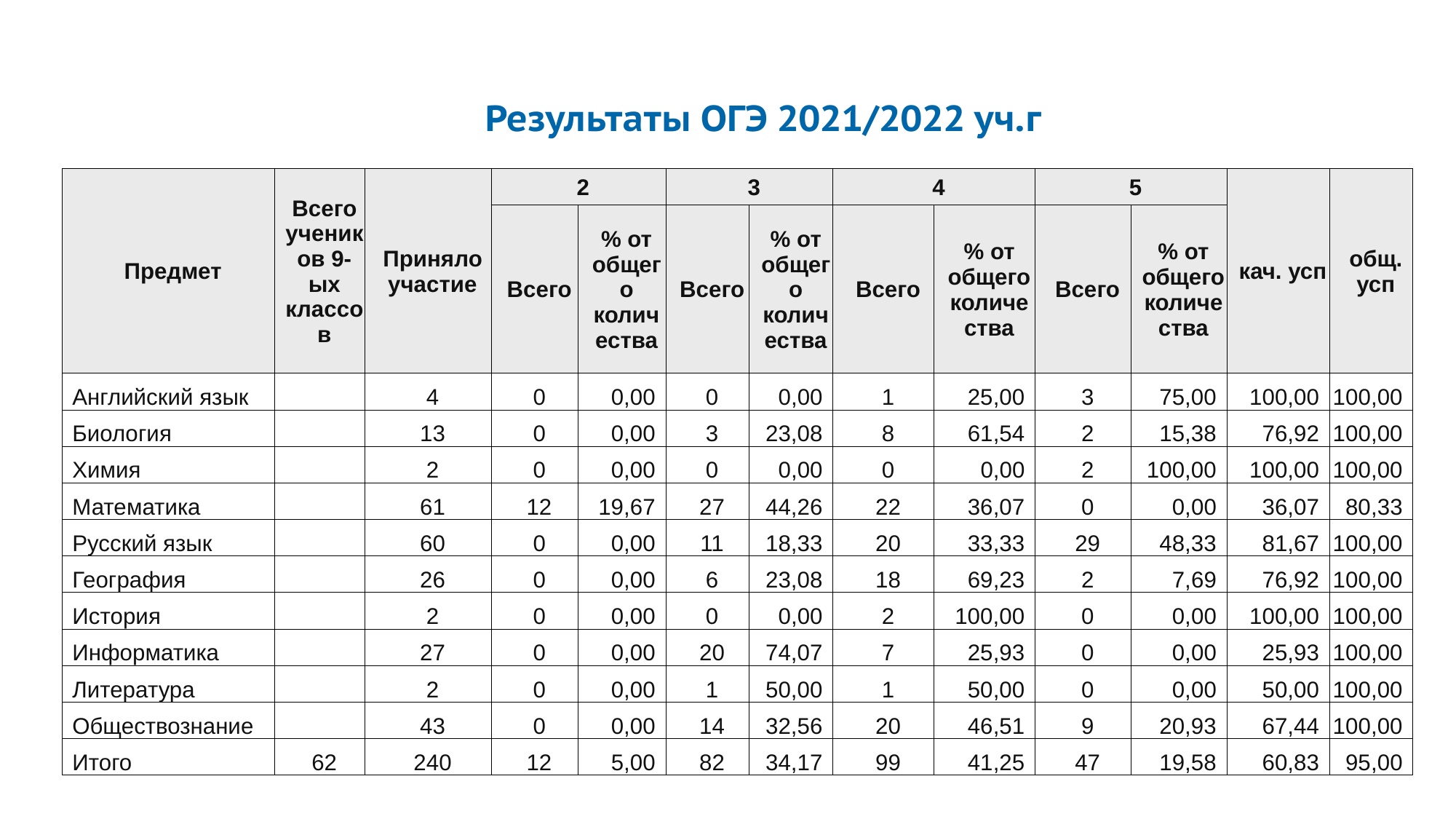

Результаты ОГЭ 2021/2022 уч.г
| Предмет | Всего учеников 9-ых классов | Приняло участие | 2 |  | 3 |  | 4 |  | 5 |  | кач. усп | общ. усп |
| --- | --- | --- | --- | --- | --- | --- | --- | --- | --- | --- | --- | --- |
|  |  |  | Всего | % от общего количества | Всего | % от общего количества | Всего | % от общего количества | Всего | % от общего количества |  |  |
| Английский язык |  | 4 | 0 | 0,00 | 0 | 0,00 | 1 | 25,00 | 3 | 75,00 | 100,00 | 100,00 |
| Биология |  | 13 | 0 | 0,00 | 3 | 23,08 | 8 | 61,54 | 2 | 15,38 | 76,92 | 100,00 |
| Химия |  | 2 | 0 | 0,00 | 0 | 0,00 | 0 | 0,00 | 2 | 100,00 | 100,00 | 100,00 |
| Математика |  | 61 | 12 | 19,67 | 27 | 44,26 | 22 | 36,07 | 0 | 0,00 | 36,07 | 80,33 |
| Русский язык |  | 60 | 0 | 0,00 | 11 | 18,33 | 20 | 33,33 | 29 | 48,33 | 81,67 | 100,00 |
| География |  | 26 | 0 | 0,00 | 6 | 23,08 | 18 | 69,23 | 2 | 7,69 | 76,92 | 100,00 |
| История |  | 2 | 0 | 0,00 | 0 | 0,00 | 2 | 100,00 | 0 | 0,00 | 100,00 | 100,00 |
| Информатика |  | 27 | 0 | 0,00 | 20 | 74,07 | 7 | 25,93 | 0 | 0,00 | 25,93 | 100,00 |
| Литература |  | 2 | 0 | 0,00 | 1 | 50,00 | 1 | 50,00 | 0 | 0,00 | 50,00 | 100,00 |
| Обществознание |  | 43 | 0 | 0,00 | 14 | 32,56 | 20 | 46,51 | 9 | 20,93 | 67,44 | 100,00 |
| Итого | 62 | 240 | 12 | 5,00 | 82 | 34,17 | 99 | 41,25 | 47 | 19,58 | 60,83 | 95,00 |